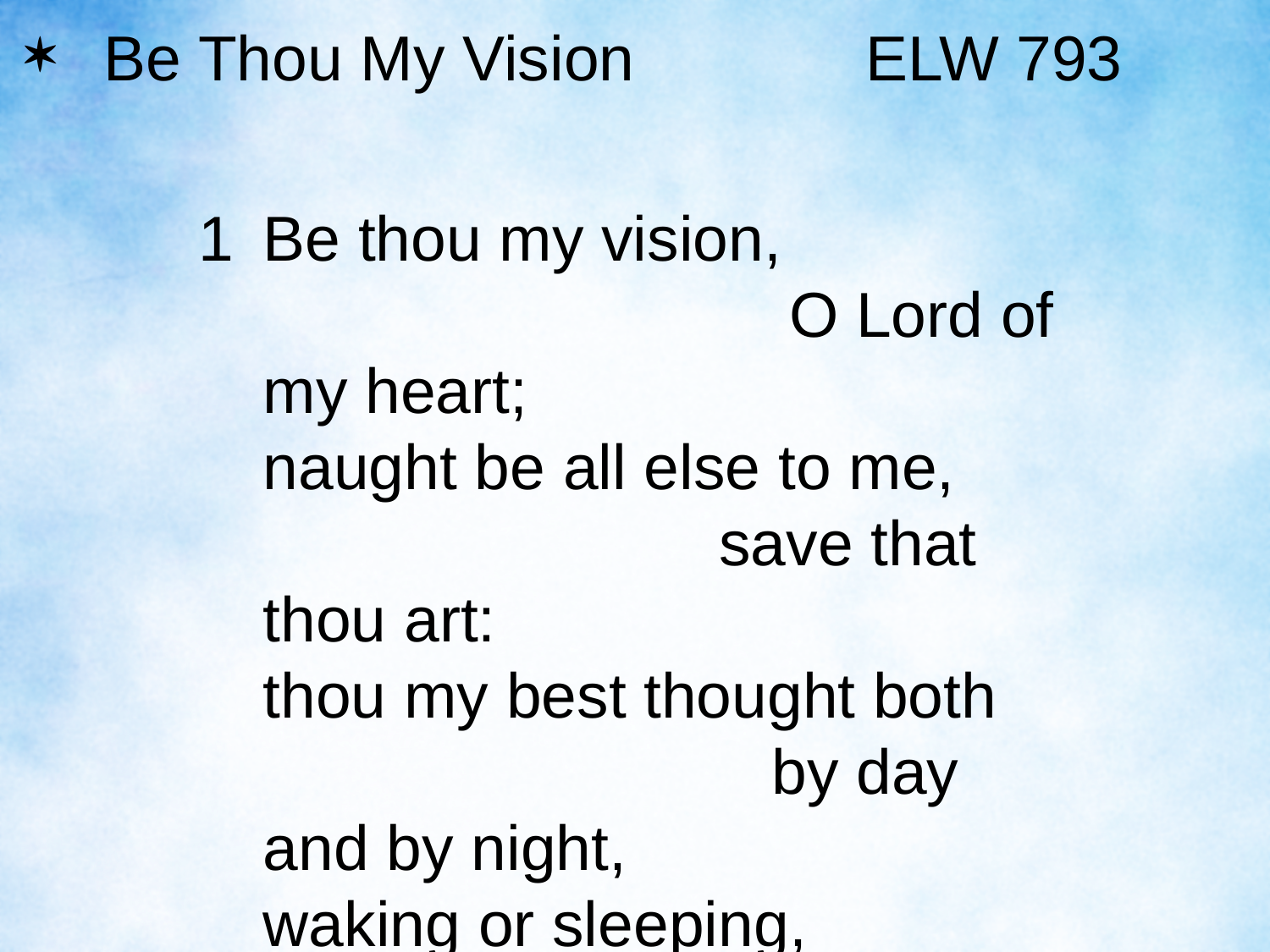

Be Thou My Vision		ELW 793
1	Be thou my vision,                                               O Lord of my heart;
	naught be all else to me,                                 save that thou art:
	thou my best thought both                                  by day and by night,
	waking or sleeping,                                                  thy presence my light.